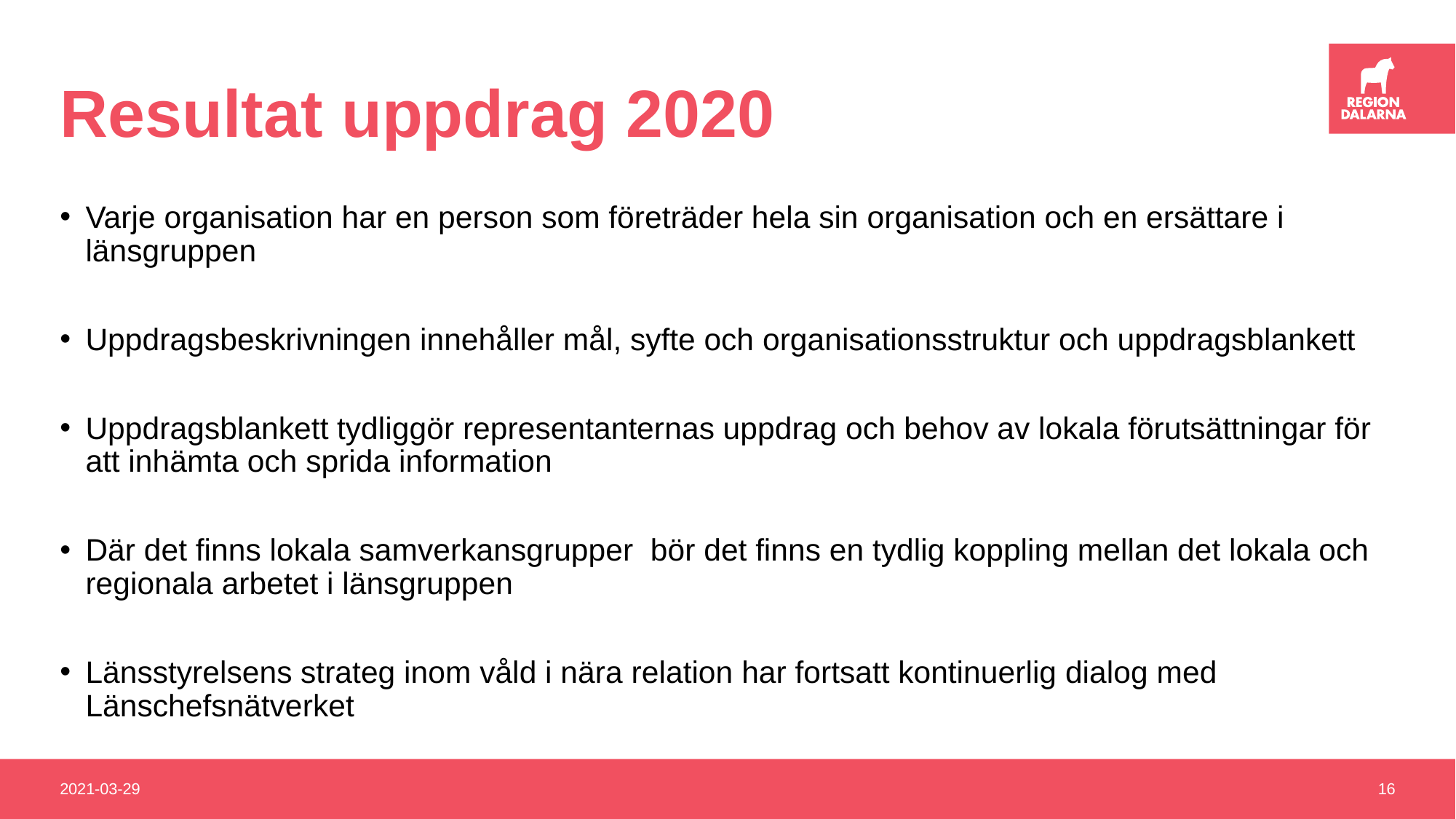

# Resultat uppdrag 2020

Varje organisation har en person som företräder hela sin organisation och en ersättare i länsgruppen

Uppdragsbeskrivningen innehåller mål, syfte och organisationsstruktur och uppdragsblankett

Uppdragsblankett tydliggör representanternas uppdrag och behov av lokala förutsättningar för att inhämta och sprida information

Där det finns lokala samverkansgrupper  bör det finns en tydlig koppling mellan det lokala och regionala arbetet i länsgruppen

Länsstyrelsens strateg inom våld i nära relation har fortsatt kontinuerlig dialog med Länschefsnätverket

2021-03-29

16